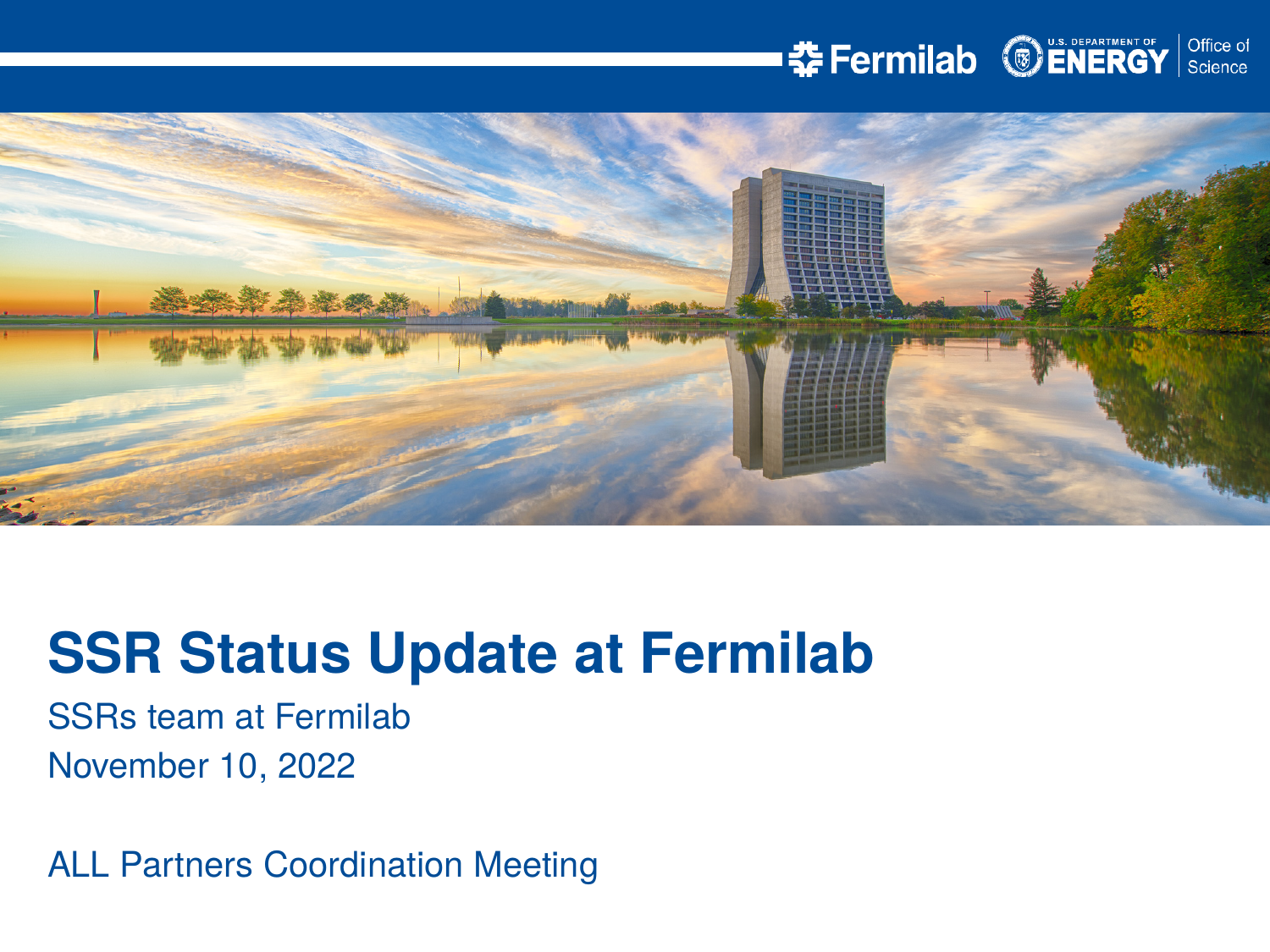

SSR Status Update at Fermilab
SSRs team at Fermilab
November 10, 2022

ALL Partners Coordination Meeting